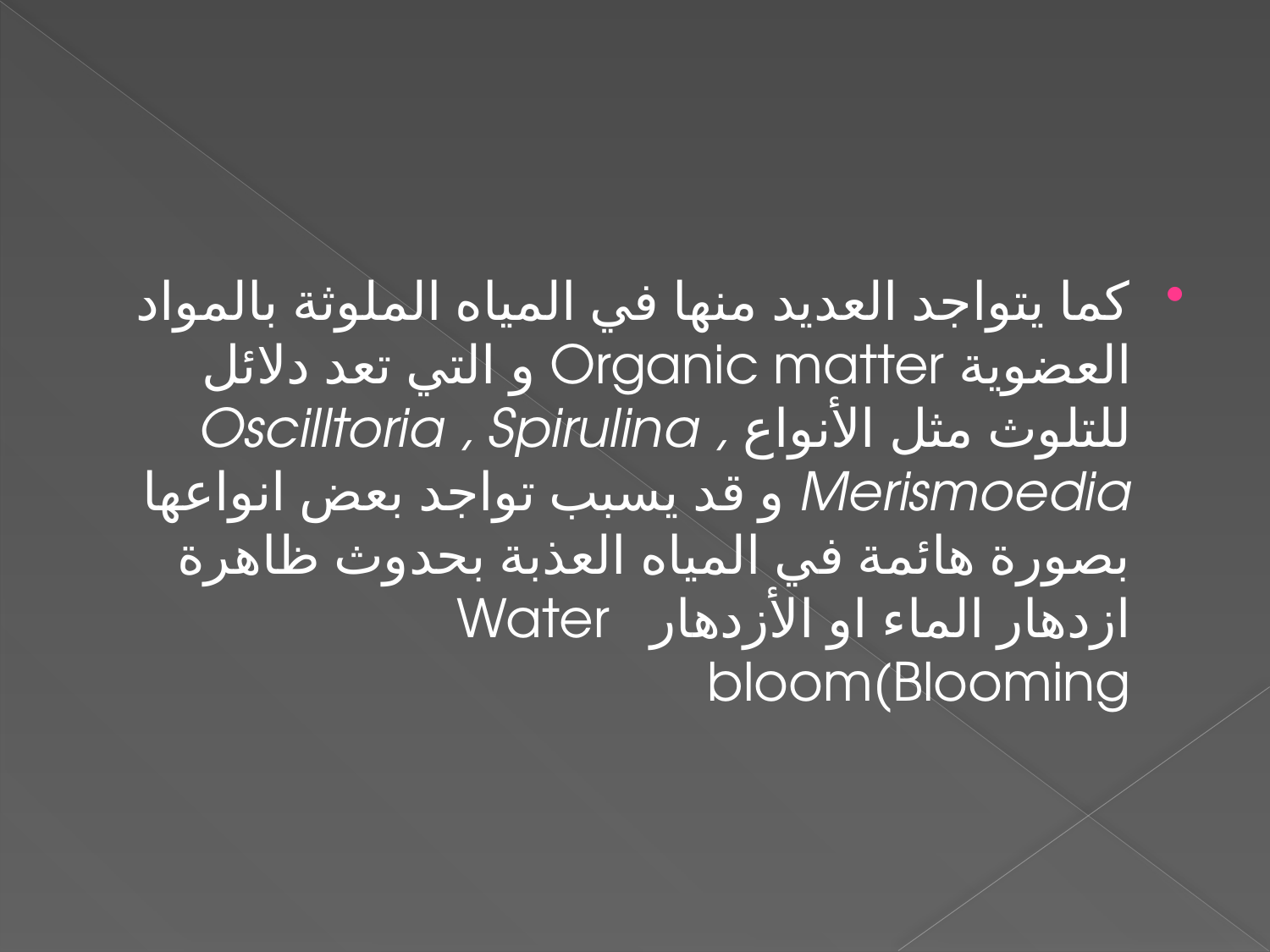

#
كما يتواجد العديد منها في المياه الملوثة بالمواد العضوية Organic matter و التي تعد دلائل للتلوث مثل الأنواع Oscilltoria , Spirulina , Merismoedia و قد يسبب تواجد بعض انواعها بصورة هائمة في المياه العذبة بحدوث ظاهرة ازدهار الماء او الأزدهار   Water bloom(Blooming